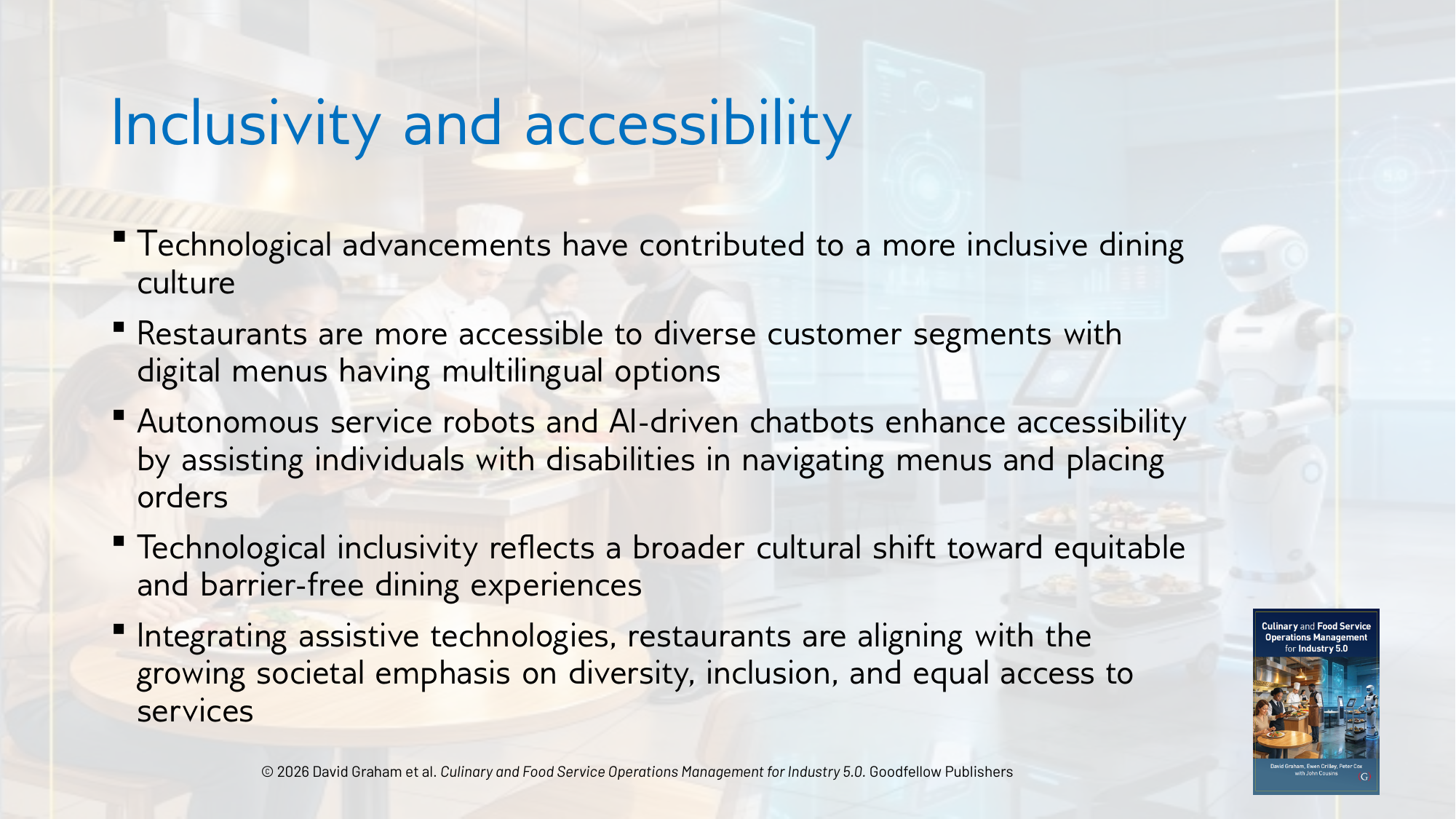

# Inclusivity and accessibility
Technological advancements have contributed to a more inclusive dining culture
Restaurants are more accessible to diverse customer segments with digital menus having multilingual options
Autonomous service robots and AI-driven chatbots enhance accessibility by assisting individuals with disabilities in navigating menus and placing orders
Technological inclusivity reflects a broader cultural shift toward equitable and barrier-free dining experiences
Integrating assistive technologies, restaurants are aligning with the growing societal emphasis on diversity, inclusion, and equal access to services
© 2026 David Graham et al. Culinary and Food Service Operations Management for Industry 5.0. Goodfellow Publishers